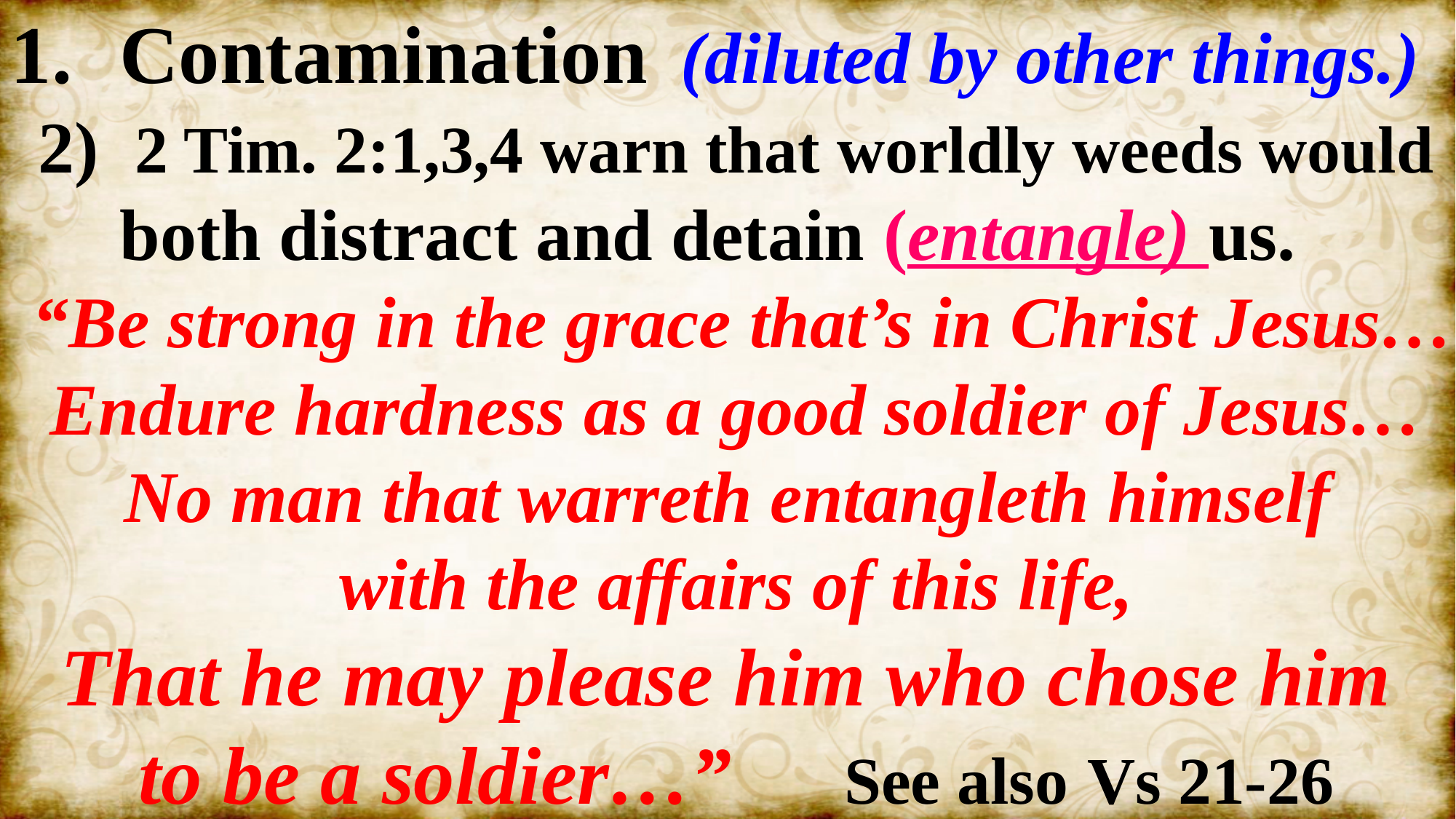

Contamination  (diluted by other things.)
  2)  2 Tim. 2:1,3,4 warn that worldly weeds would
      both distract and detain (entangle) us.
 “Be strong in the grace that’s in Christ Jesus…
Endure hardness as a good soldier of Jesus…
No man that warreth entangleth himself
with the affairs of this life,
That he may please him who chose him
to be a soldier…”      See also Vs 21-26